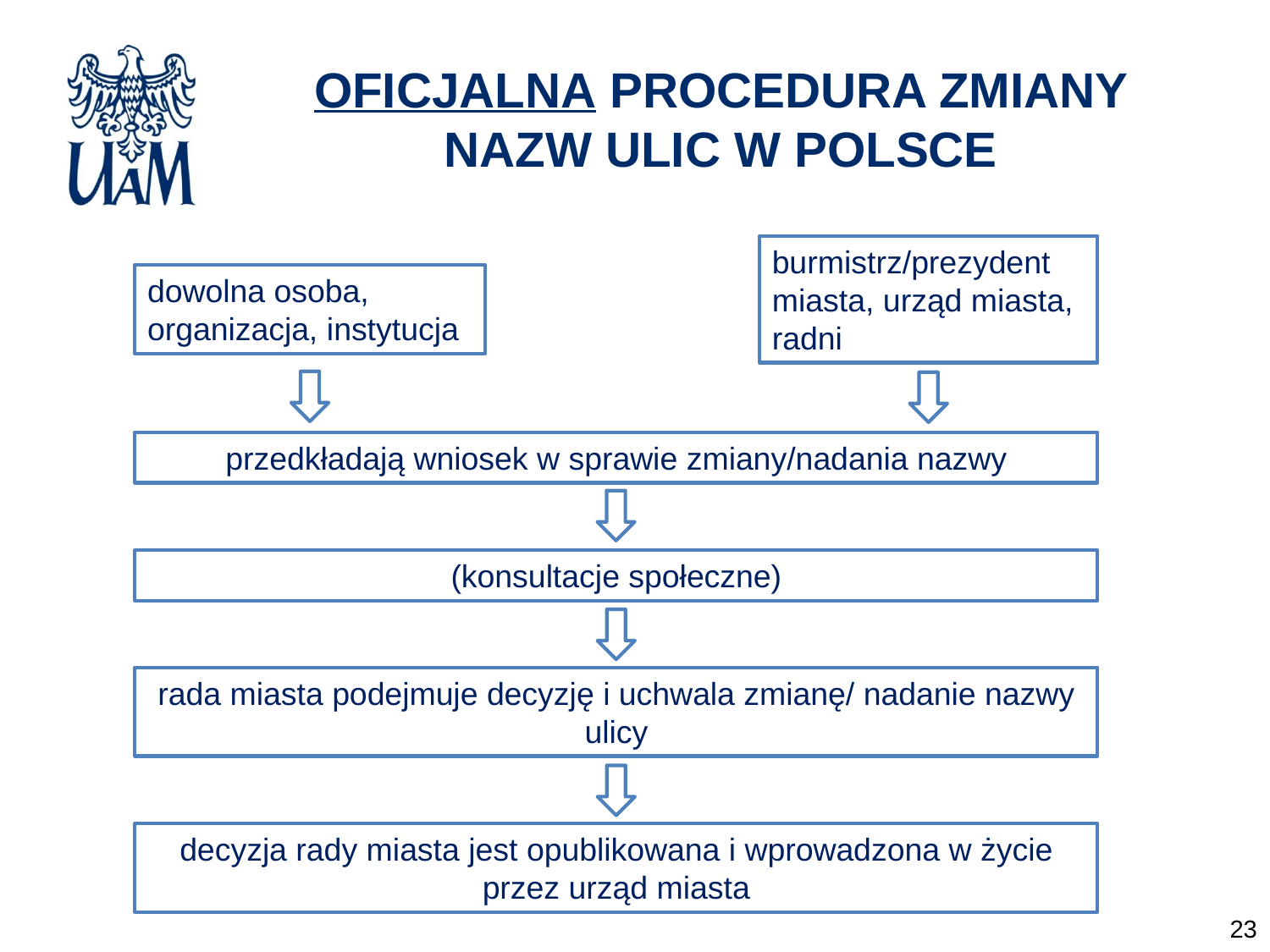

# OFICJALNA PROCEDURA ZMIANY NAZW ULIC W POLSCE
burmistrz/prezydent miasta, urząd miasta,
radni
dowolna osoba, organizacja, instytucja

przedkładają wniosek w sprawie zmiany/nadania nazwy

(konsultacje społeczne)

rada miasta podejmuje decyzję i uchwala zmianę/ nadanie nazwy ulicy

decyzja rady miasta jest opublikowana i wprowadzona w życie przez urząd miasta
23